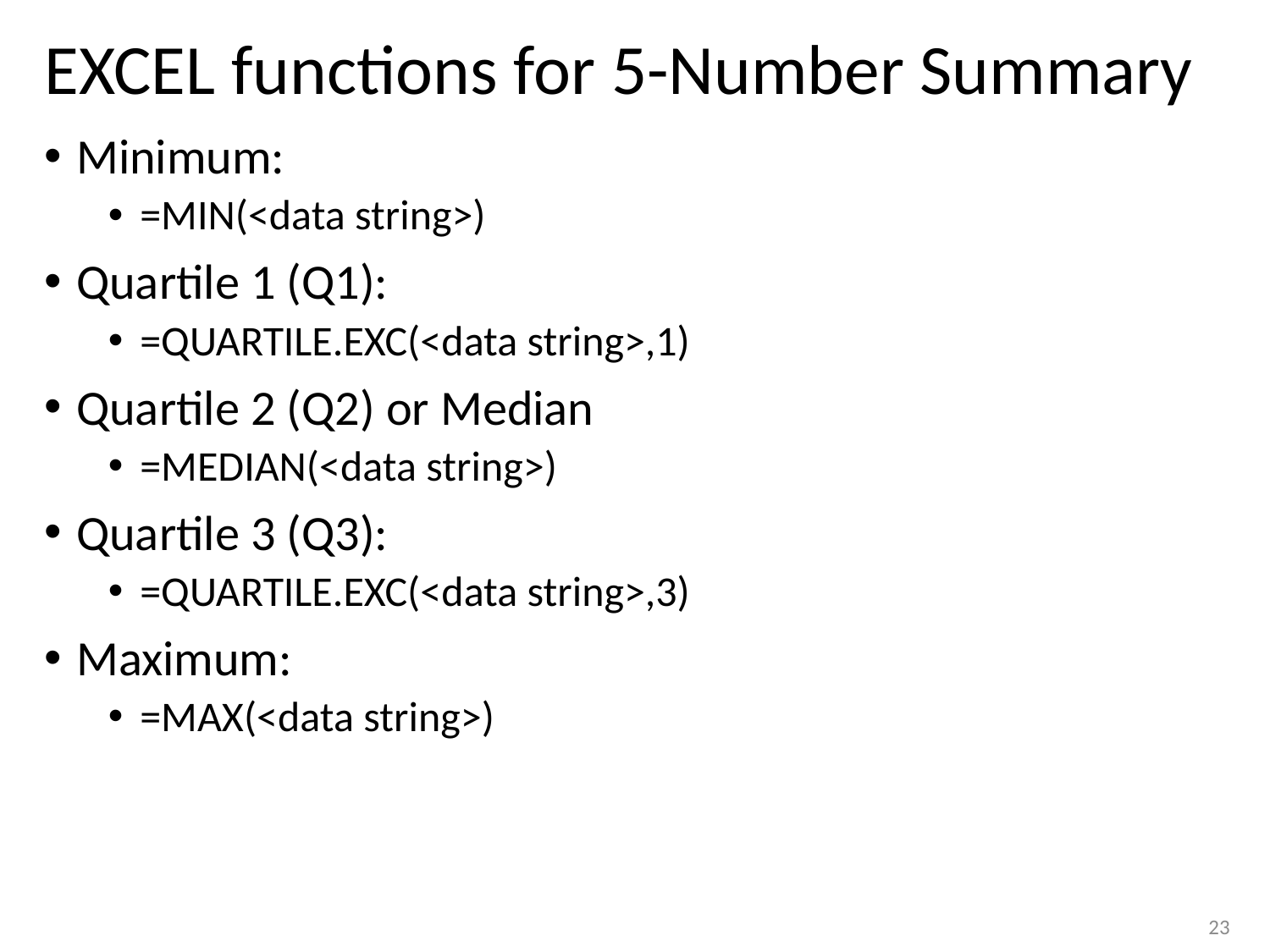

# EXCEL functions for 5-Number Summary
Minimum:
=MIN(<data string>)
Quartile 1 (Q1):
=QUARTILE.EXC(<data string>,1)
Quartile 2 (Q2) or Median
=MEDIAN(<data string>)
Quartile 3 (Q3):
=QUARTILE.EXC(<data string>,3)
Maximum:
=MAX(<data string>)

23